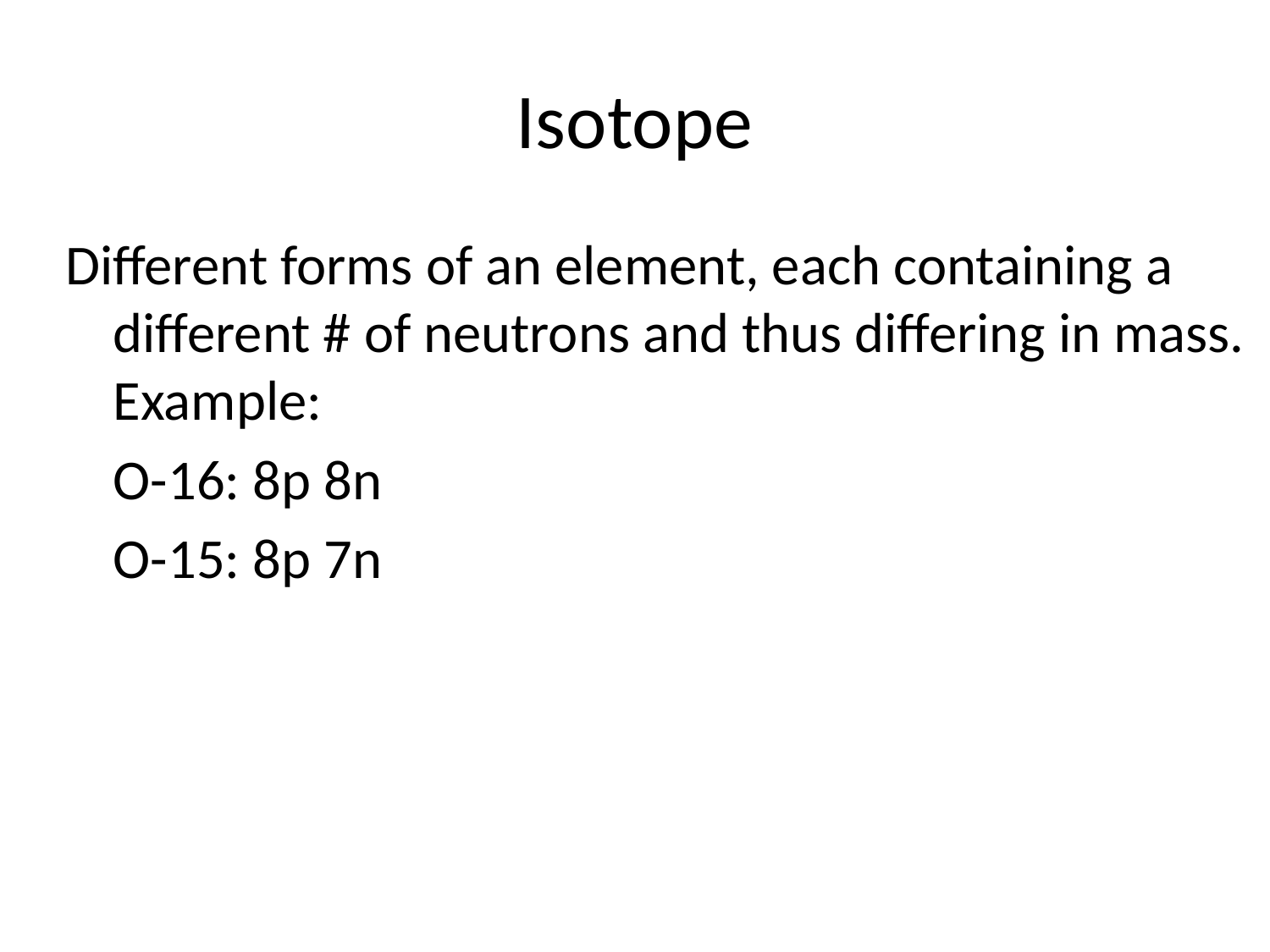

# Isotope
Different forms of an element, each containing a different # of neutrons and thus differing in mass. Example:
	O-16: 8p 8n
	O-15: 8p 7n